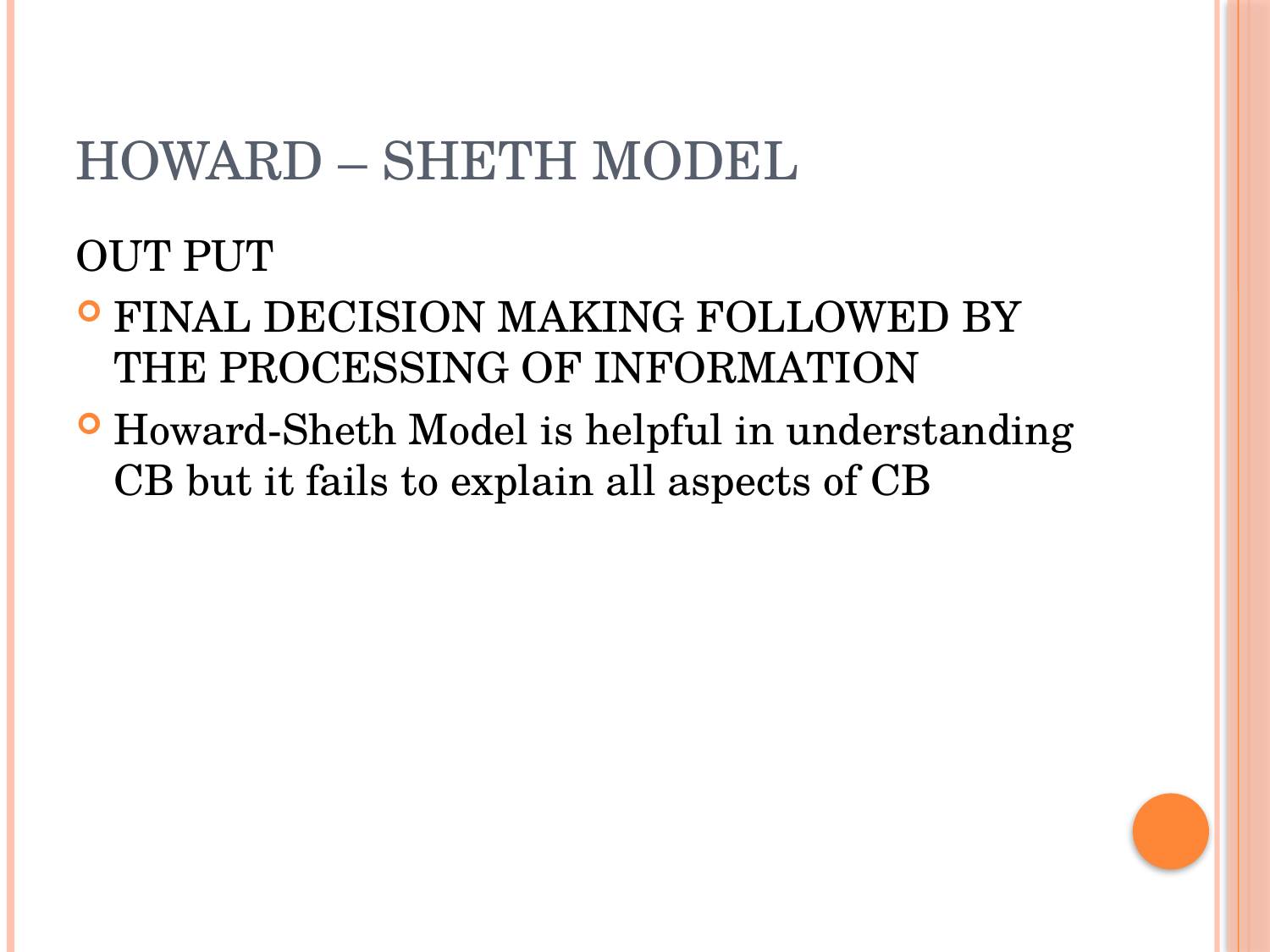

# HOWARD – SHETH MODEL
OUT PUT
FINAL DECISION MAKING FOLLOWED BY THE PROCESSING OF INFORMATION
Howard-Sheth Model is helpful in understanding CB but it fails to explain all aspects of CB